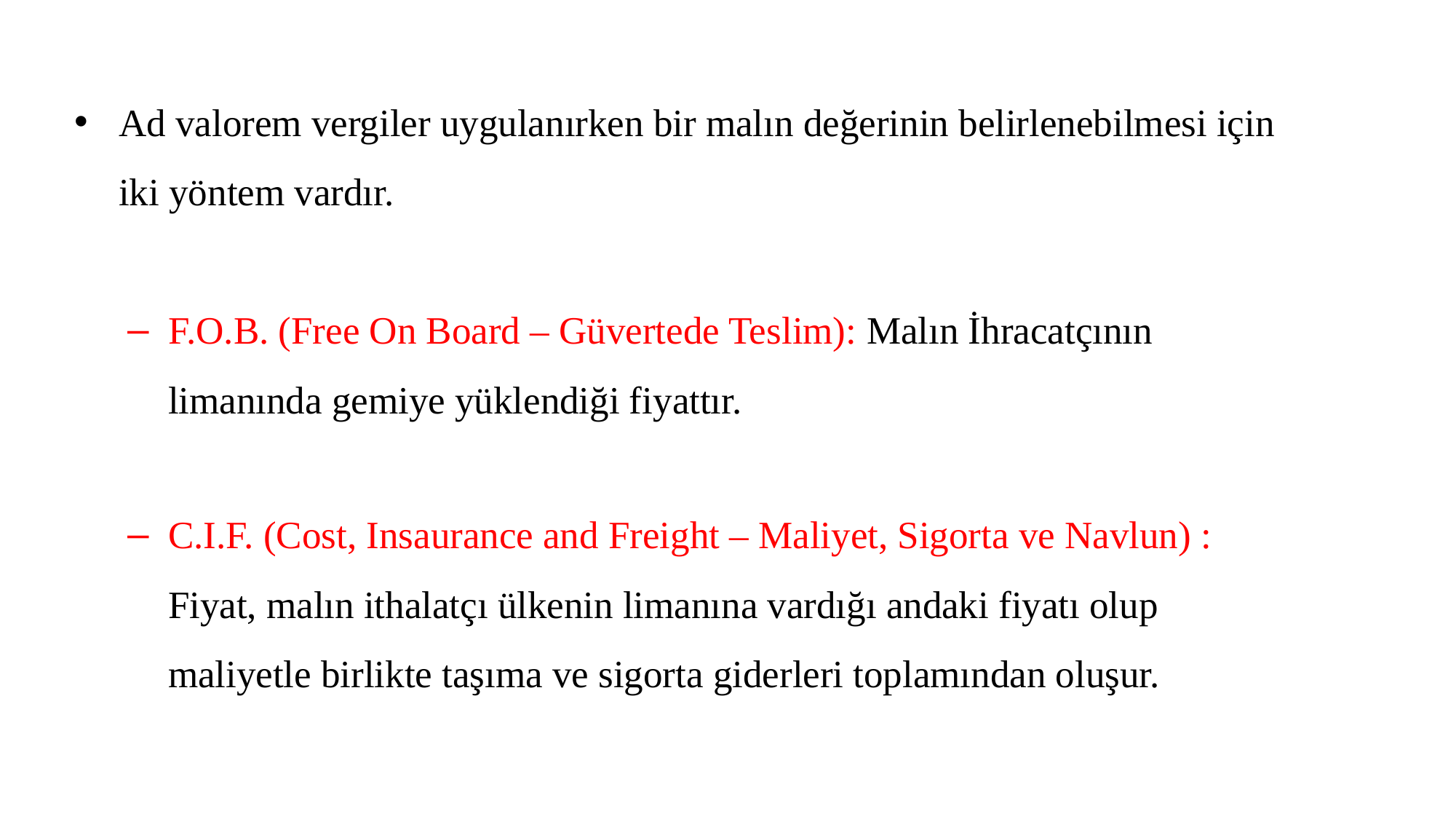

Ad valorem vergiler uygulanırken bir malın değerinin belirlenebilmesi için iki yöntem vardır.

F.O.B. (Free On Board – Güvertede Teslim): Malın İhracatçının limanında gemiye yüklendiği fiyattır.

C.I.F. (Cost, Insaurance and Freight – Maliyet, Sigorta ve Navlun) : Fiyat, malın ithalatçı ülkenin limanına vardığı andaki fiyatı olup maliyetle birlikte taşıma ve sigorta giderleri toplamından oluşur.